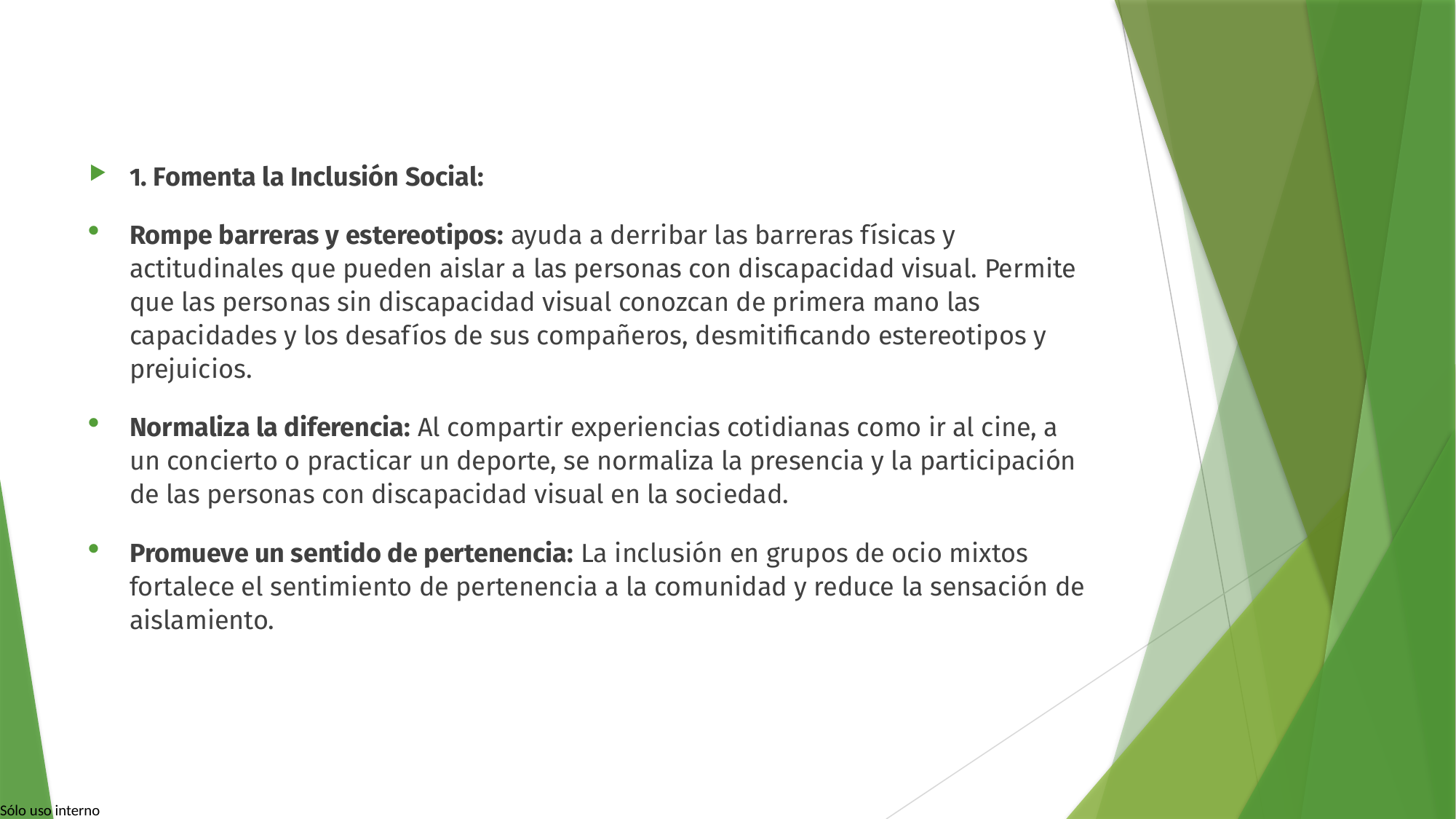

1. Fomenta la Inclusión Social:
Rompe barreras y estereotipos: ayuda a derribar las barreras físicas y actitudinales que pueden aislar a las personas con discapacidad visual. Permite que las personas sin discapacidad visual conozcan de primera mano las capacidades y los desafíos de sus compañeros, desmitificando estereotipos y prejuicios.
Normaliza la diferencia: Al compartir experiencias cotidianas como ir al cine, a un concierto o practicar un deporte, se normaliza la presencia y la participación de las personas con discapacidad visual en la sociedad.
Promueve un sentido de pertenencia: La inclusión en grupos de ocio mixtos fortalece el sentimiento de pertenencia a la comunidad y reduce la sensación de aislamiento.